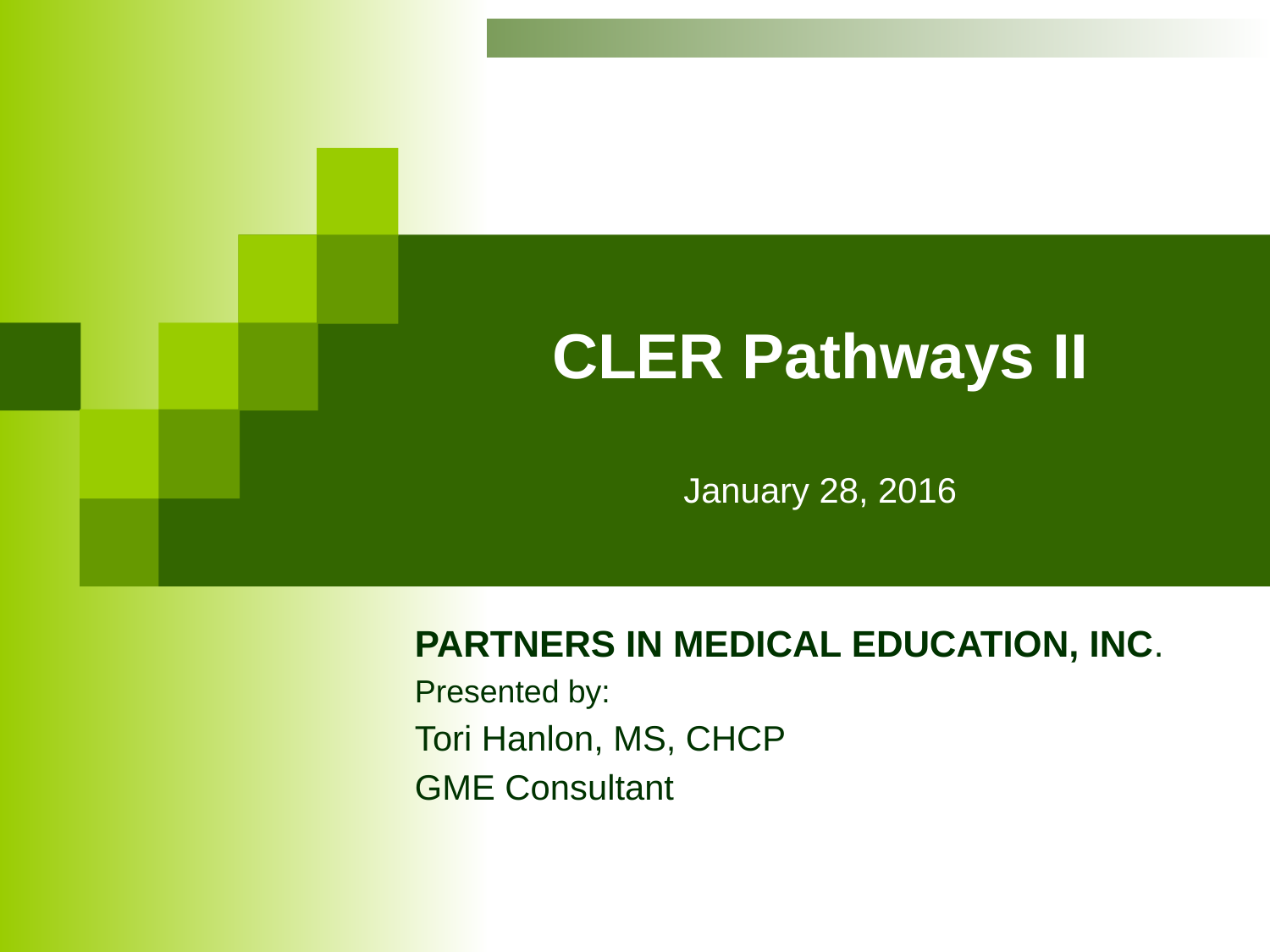

# CLER Pathways II January 28, 2016
PARTNERS IN MEDICAL EDUCATION, INC.
Presented by:
Tori Hanlon, MS, CHCP
GME Consultant